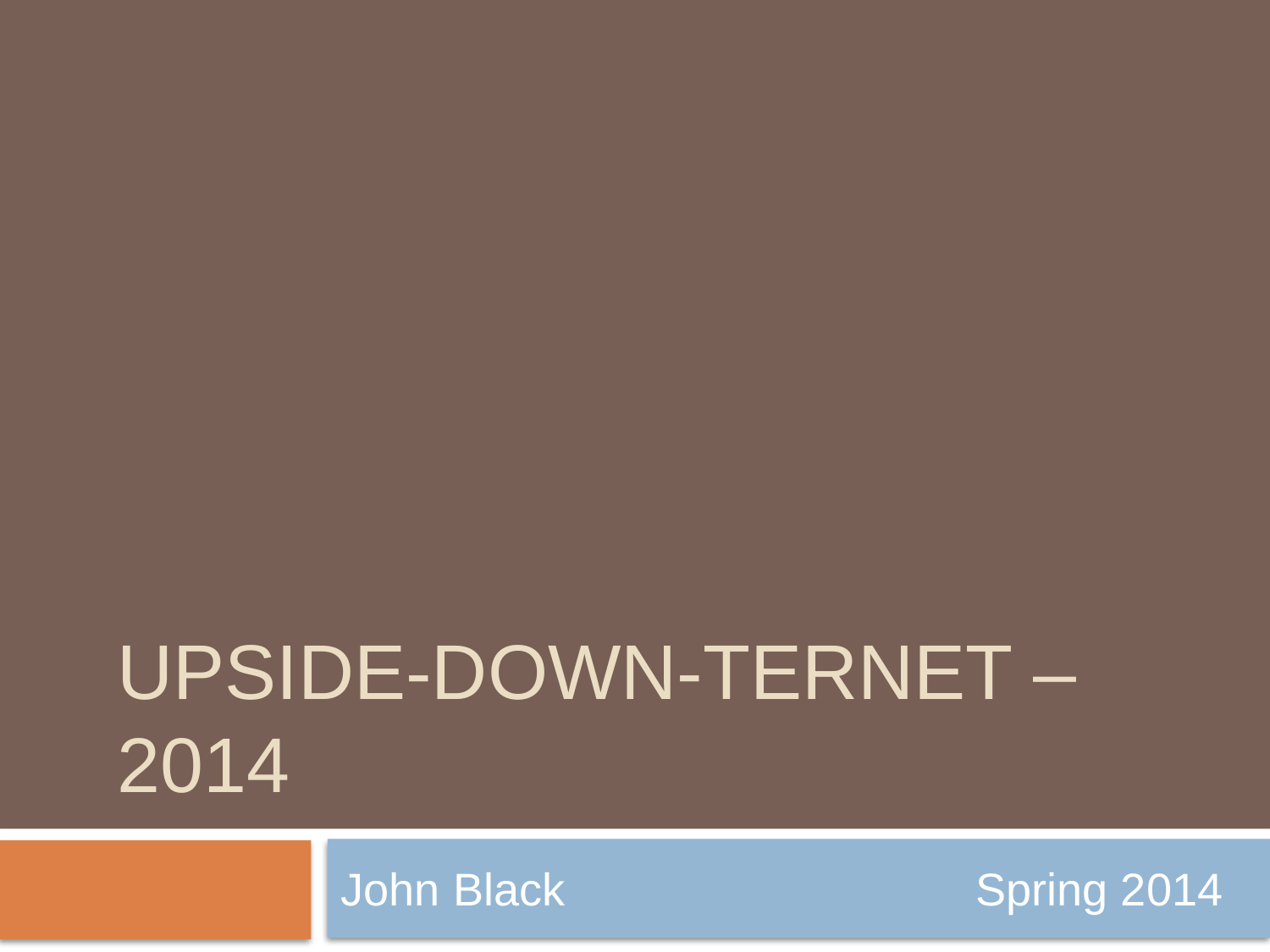

# Upside-down-ternet – 2014
John Black				Spring 2014